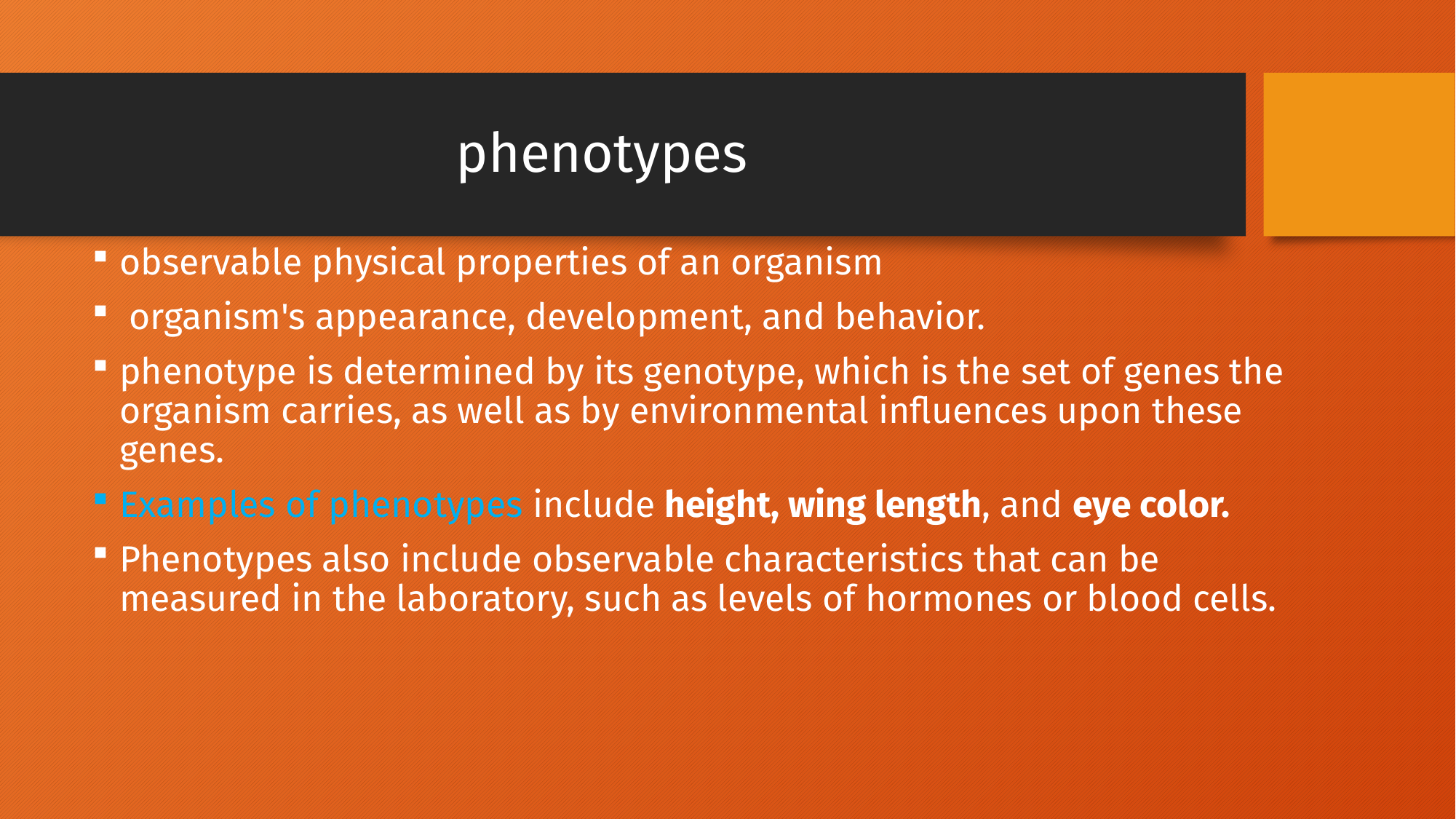

# phenotypes
observable physical properties of an organism
 organism's appearance, development, and behavior.
phenotype is determined by its genotype, which is the set of genes the organism carries, as well as by environmental influences upon these genes.
Examples of phenotypes include height, wing length, and eye color.
Phenotypes also include observable characteristics that can be measured in the laboratory, such as levels of hormones or blood cells.